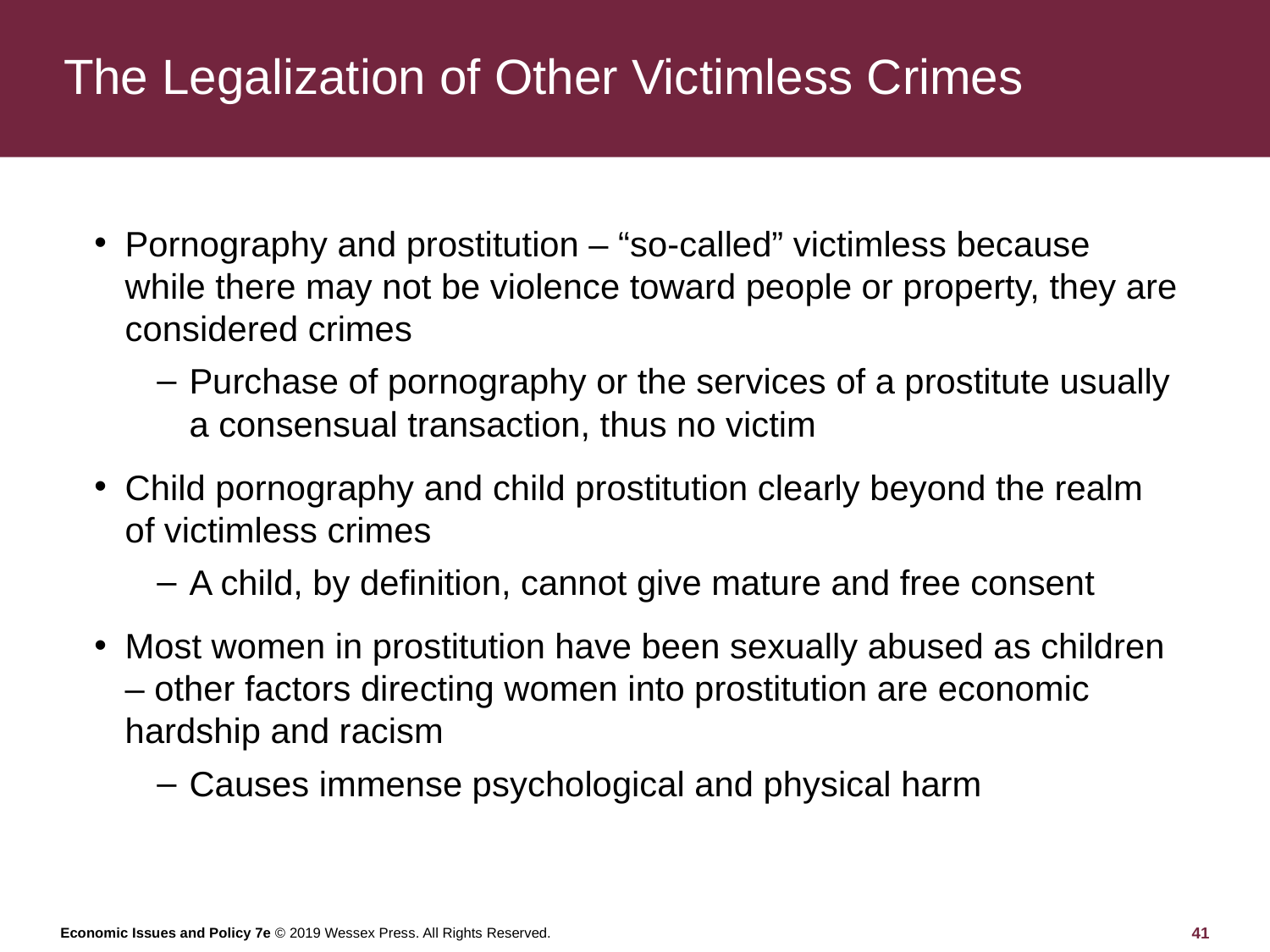

# The Legalization of Other Victimless Crimes
Pornography and prostitution – “so-called” victimless because while there may not be violence toward people or property, they are considered crimes
Purchase of pornography or the services of a prostitute usually a consensual transaction, thus no victim
Child pornography and child prostitution clearly beyond the realm of victimless crimes
A child, by definition, cannot give mature and free consent
Most women in prostitution have been sexually abused as children – other factors directing women into prostitution are economic hardship and racism
Causes immense psychological and physical harm